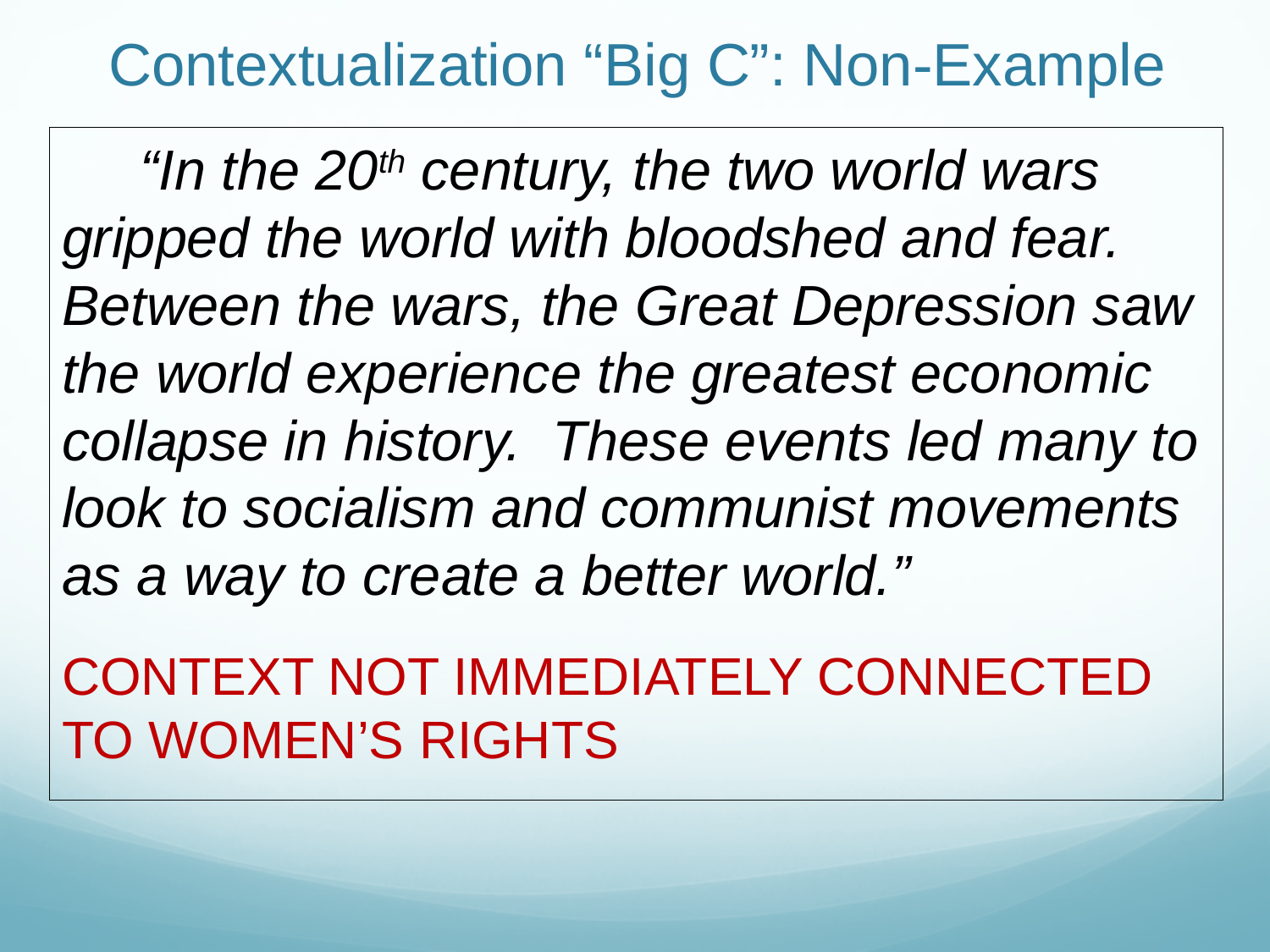

# Contextualization “Big C”: Non-Example
     “In the 20th century, the two world wars gripped the world with bloodshed and fear.  Between the wars, the Great Depression saw the world experience the greatest economic collapse in history.  These events led many to look to socialism and communist movements as a way to create a better world.”
CONTEXT NOT IMMEDIATELY CONNECTED TO WOMEN’S RIGHTS